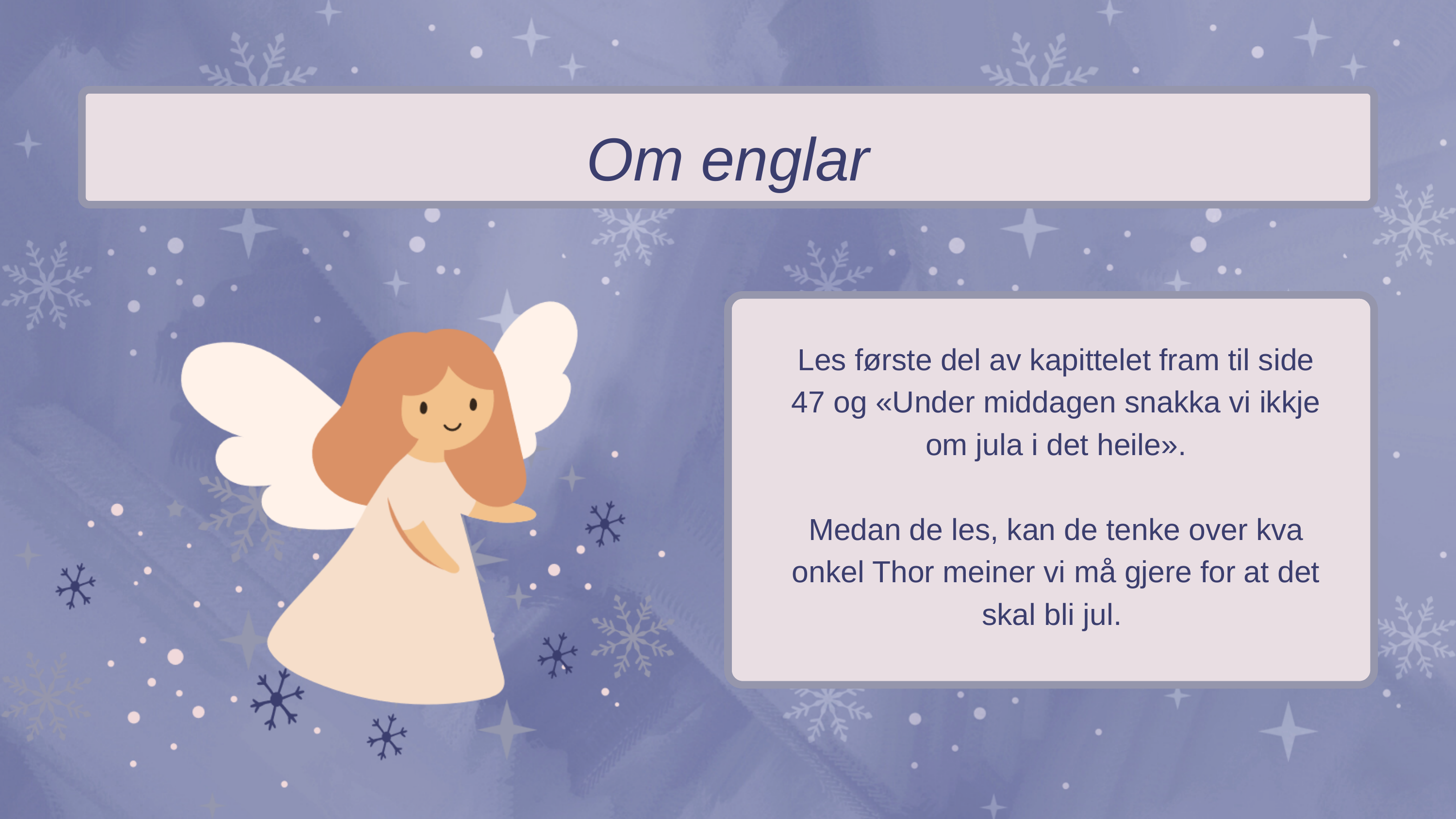

Om englar

Les første del av kapittelet fram til side 47 og «Under middagen snakka vi ikkje om jula i det heile».

Medan de les, kan de tenke over kva onkel Thor meiner vi må gjere for at det skal bli jul.
tekst